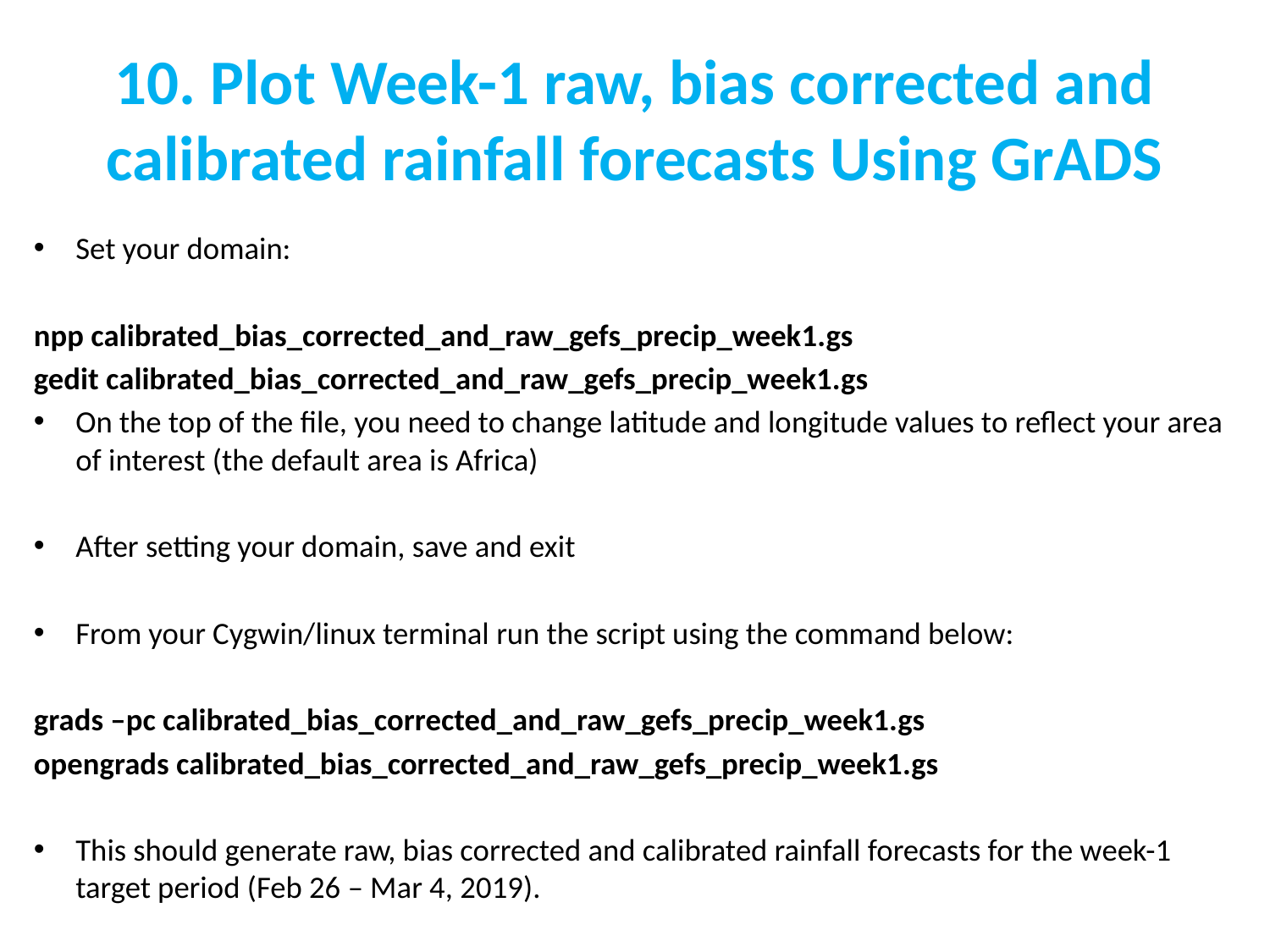

# 10. Plot Week-1 raw, bias corrected and calibrated rainfall forecasts Using GrADS
Set your domain:

npp calibrated_bias_corrected_and_raw_gefs_precip_week1.gs
gedit calibrated_bias_corrected_and_raw_gefs_precip_week1.gs
On the top of the file, you need to change latitude and longitude values to reflect your area of interest (the default area is Africa)

After setting your domain, save and exit

From your Cygwin/linux terminal run the script using the command below:

grads –pc calibrated_bias_corrected_and_raw_gefs_precip_week1.gs
opengrads calibrated_bias_corrected_and_raw_gefs_precip_week1.gs

This should generate raw, bias corrected and calibrated rainfall forecasts for the week-1 target period (Feb 26 – Mar 4, 2019).